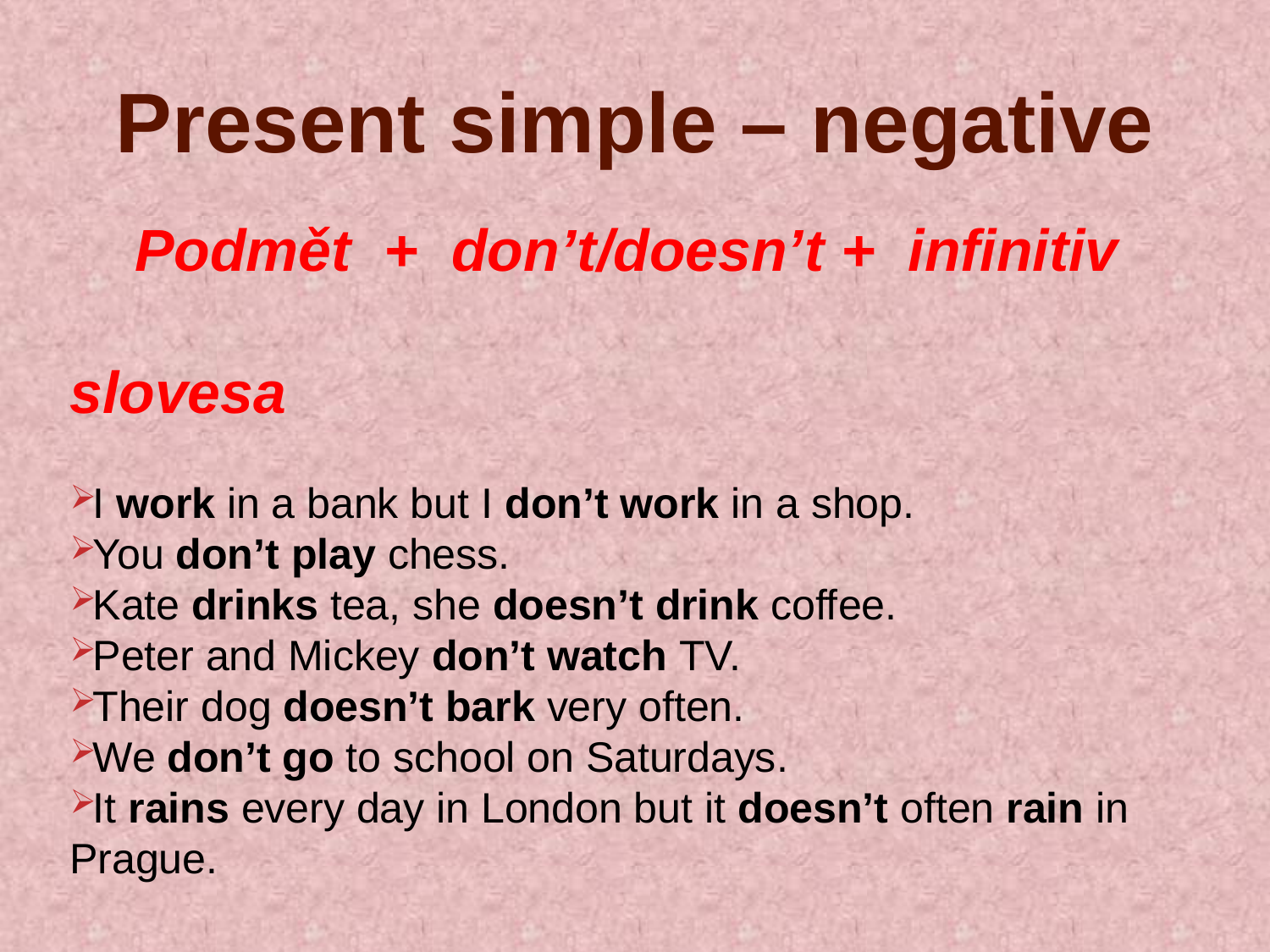

# Present simple – negative
Podmět  +  don’t/doesn’t +  infinitiv
                                                          slovesa

I work in a bank but I don’t work in a shop.
You don’t play chess.
Kate drinks tea, she doesn’t drink coffee.
Peter and Mickey don’t watch TV.
Their dog doesn’t bark very often.
We don’t go to school on Saturdays.
It rains every day in London but it doesn’t often rain in Prague.